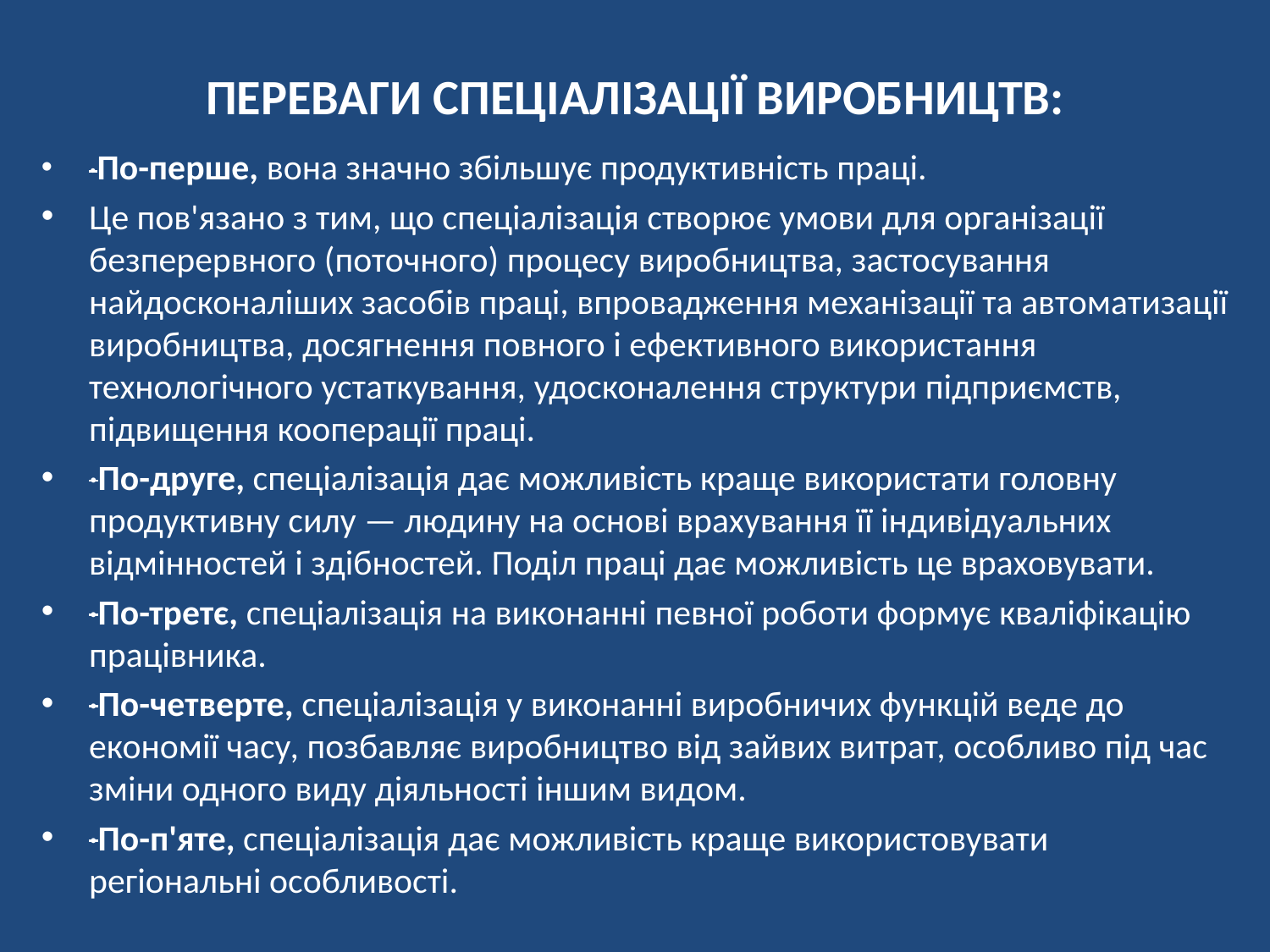

# ПЕРЕВАГИ СПЕЦІАЛІЗАЦІЇ ВИРОБНИЦТВ:
·По-перше, вона значно збільшує продуктивність праці.
Це пов'язано з тим, що спеціалізація створює умови для організації безперервного (поточного) процесу виробництва, застосування найдосконаліших засобів праці, впровадження механізації та автоматизації виробництва, досягнення повного і ефективного використання технологічного устаткування, удосконалення структури підприємств, підвищення кооперації праці.
·По-друге, спеціалізація дає можливість краще використати головну продуктивну силу — людину на основі врахування її індивідуальних відмінностей і здібностей. Поділ праці дає можливість це враховувати.
·По-третє, спеціалізація на виконанні певної роботи формує кваліфікацію працівника.
·По-четверте, спеціалізація у виконанні виробничих функцій веде до економії часу, позбавляє виробництво від зайвих витрат, особливо під час зміни одного виду діяльності іншим видом.
·По-п'яте, спеціалізація дає можливість краще використовувати регіональні особливості.